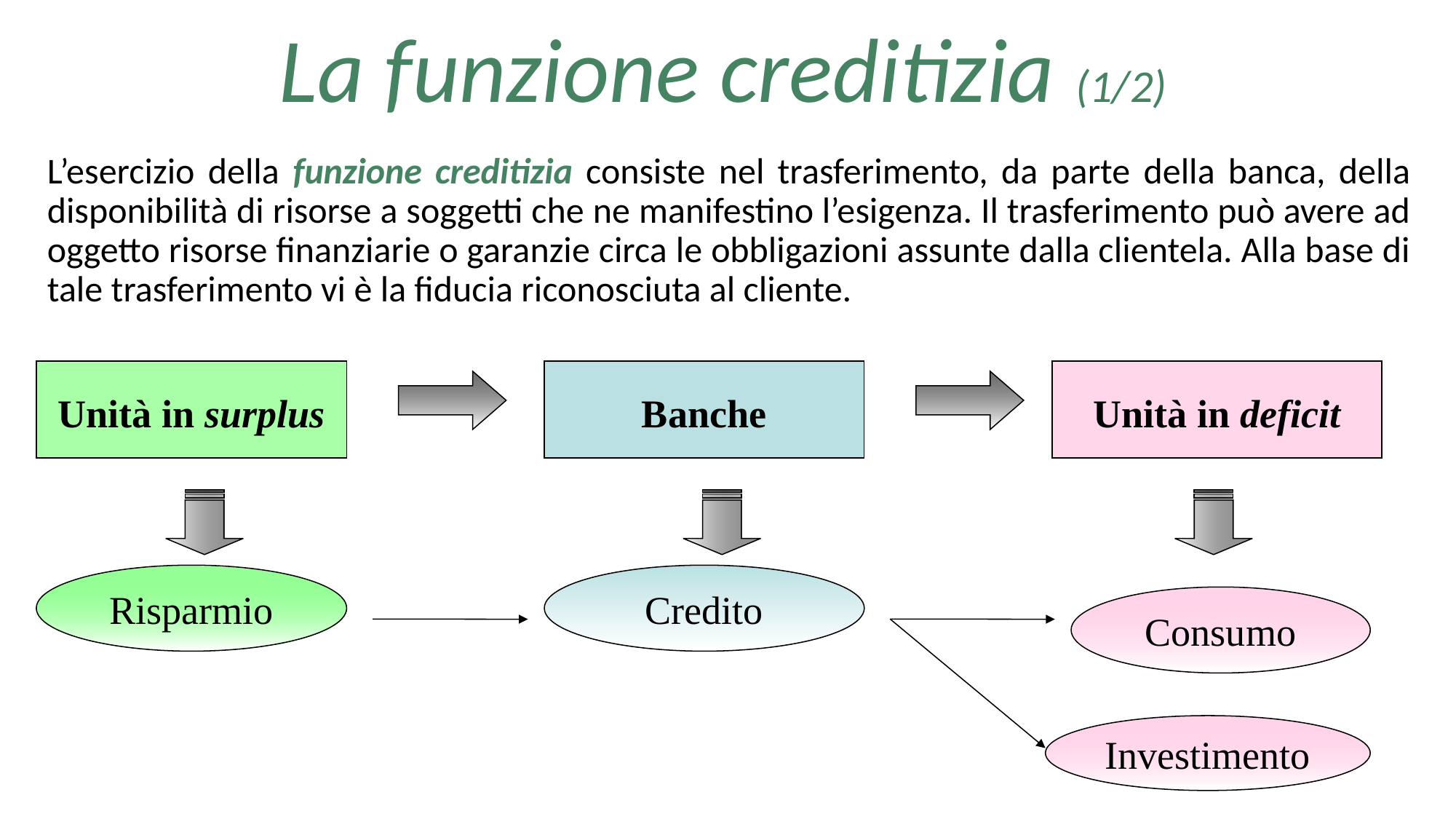

La funzione creditizia (1/2)
L’esercizio della funzione creditizia consiste nel trasferimento, da parte della banca, della disponibilità di risorse a soggetti che ne manifestino l’esigenza. Il trasferimento può avere ad oggetto risorse finanziarie o garanzie circa le obbligazioni assunte dalla clientela. Alla base di tale trasferimento vi è la fiducia riconosciuta al cliente.

Unità in surplus
Banche
Unità in deficit

Risparmio
Credito
Consumo

Investimento